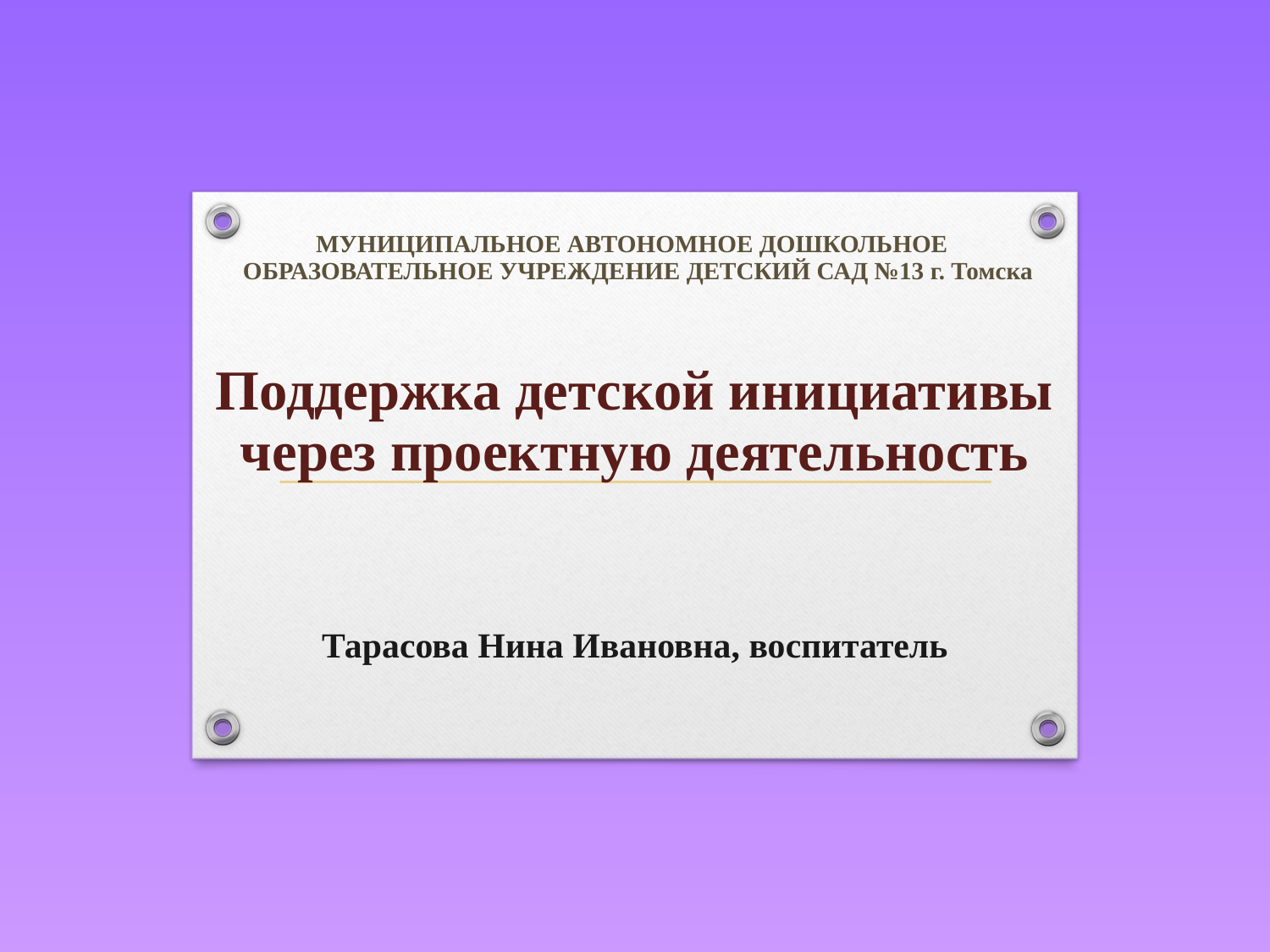

# МУНИЦИПАЛЬНОЕ АВТОНОМНОЕ ДОШКОЛЬНОЕ ОБРАЗОВАТЕЛЬНОЕ УЧРЕЖДЕНИЕ ДЕТСКИЙ САД №13 г. Томска Поддержка детской инициативы через проектную деятельность
Тарасова Нина Ивановна, воспитатель